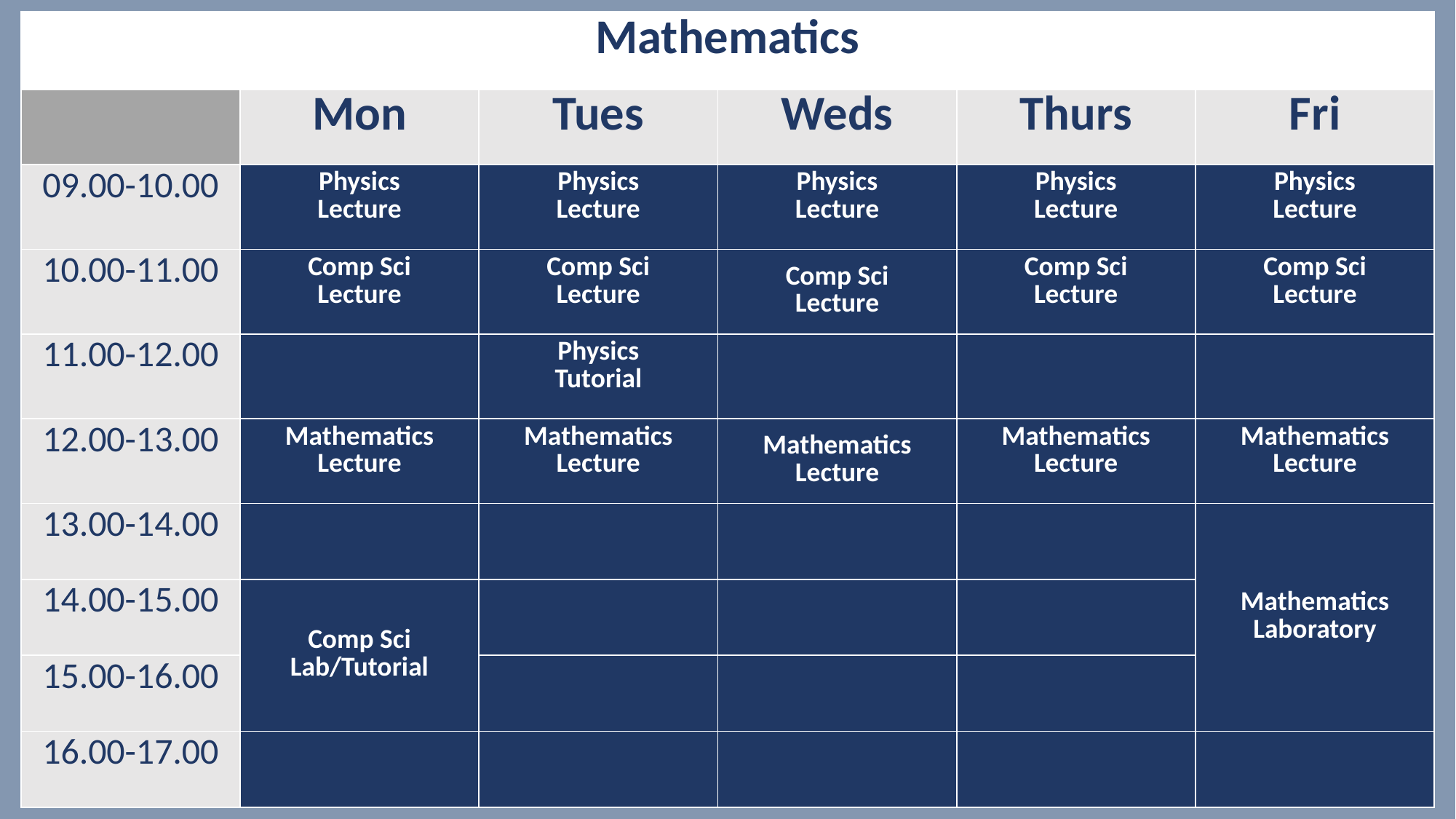

| Mathematics |  |  |  |  |  |
| --- | --- | --- | --- | --- | --- |
|  | Mon | Tues | Weds | Thurs | Fri |
| 09.00-10.00 | Physics Lecture | Physics Lecture | Physics Lecture | Physics Lecture | Physics Lecture |
| 10.00-11.00 | Comp Sci Lecture | Comp Sci Lecture | Comp Sci Lecture | Comp Sci Lecture | Comp Sci Lecture |
| 11.00-12.00 |  | Physics Tutorial |  |  |  |
| 12.00-13.00 | Mathematics Lecture | Mathematics Lecture | Mathematics Lecture | Mathematics Lecture | Mathematics Lecture |
| 13.00-14.00 |  |  |  |  | Mathematics Laboratory |
| 14.00-15.00 | Comp Sci Lab/Tutorial |  |  |  |  |
| 15.00-16.00 |  |  |  |  |  |
| 16.00-17.00 |  |  |  |  |  |
#